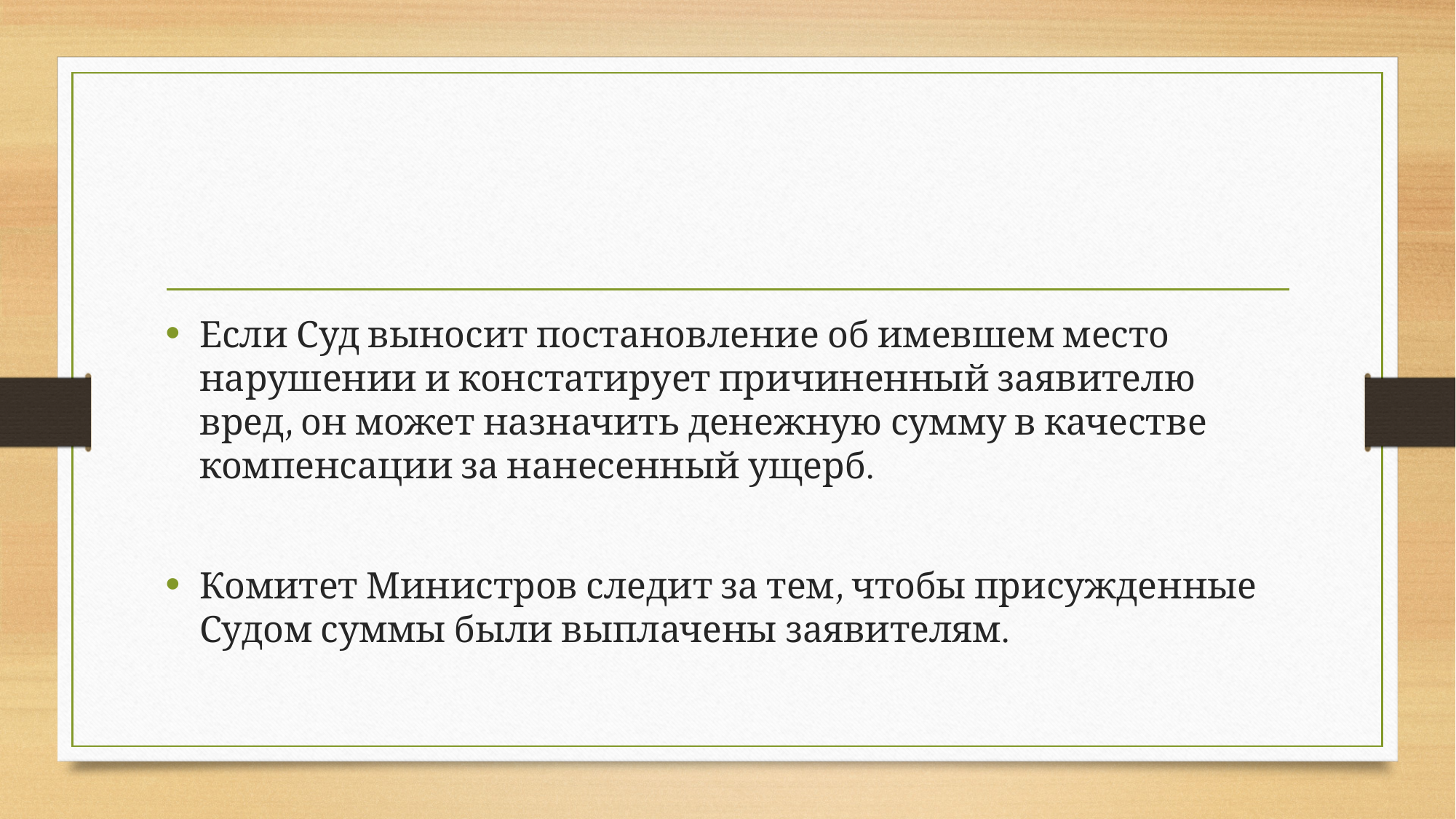

#
Если Суд выносит постановление об имевшем место нарушении и констатирует причиненный заявителю вред, он может назначить денежную сумму в качестве компенсации за нанесенный ущерб.

Комитет Министров следит за тем, чтобы присужденные Судом суммы были выплачены заявителям.